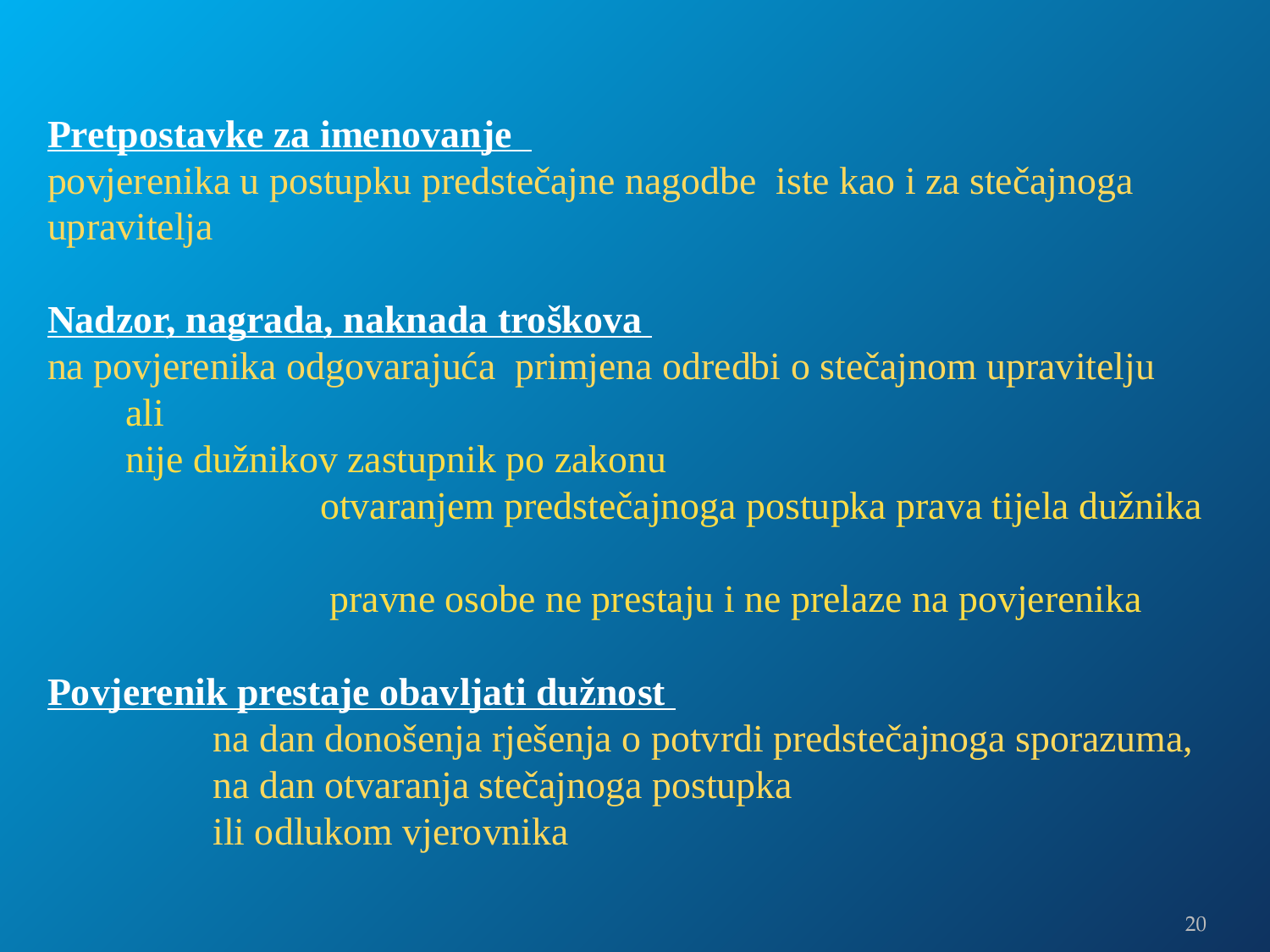

Pretpostavke za imenovanje
povjerenika u postupku predstečajne nagodbe  iste kao i za stečajnoga upravitelja

Nadzor, nagrada, naknada troškova
na povjerenika odgovarajuća  primjena odredbi o stečajnom upravitelju
        ali
        nije dužnikov zastupnik po zakonu
                            otvaranjem predstečajnoga postupka prava tijela dužnika
                             pravne osobe ne prestaju i ne prelaze na povjerenika

Povjerenik prestaje obavljati dužnost
                 na dan donošenja rješenja o potvrdi predstečajnoga sporazuma,
                 na dan otvaranja stečajnoga postupka
                 ili odlukom vjerovnika

20